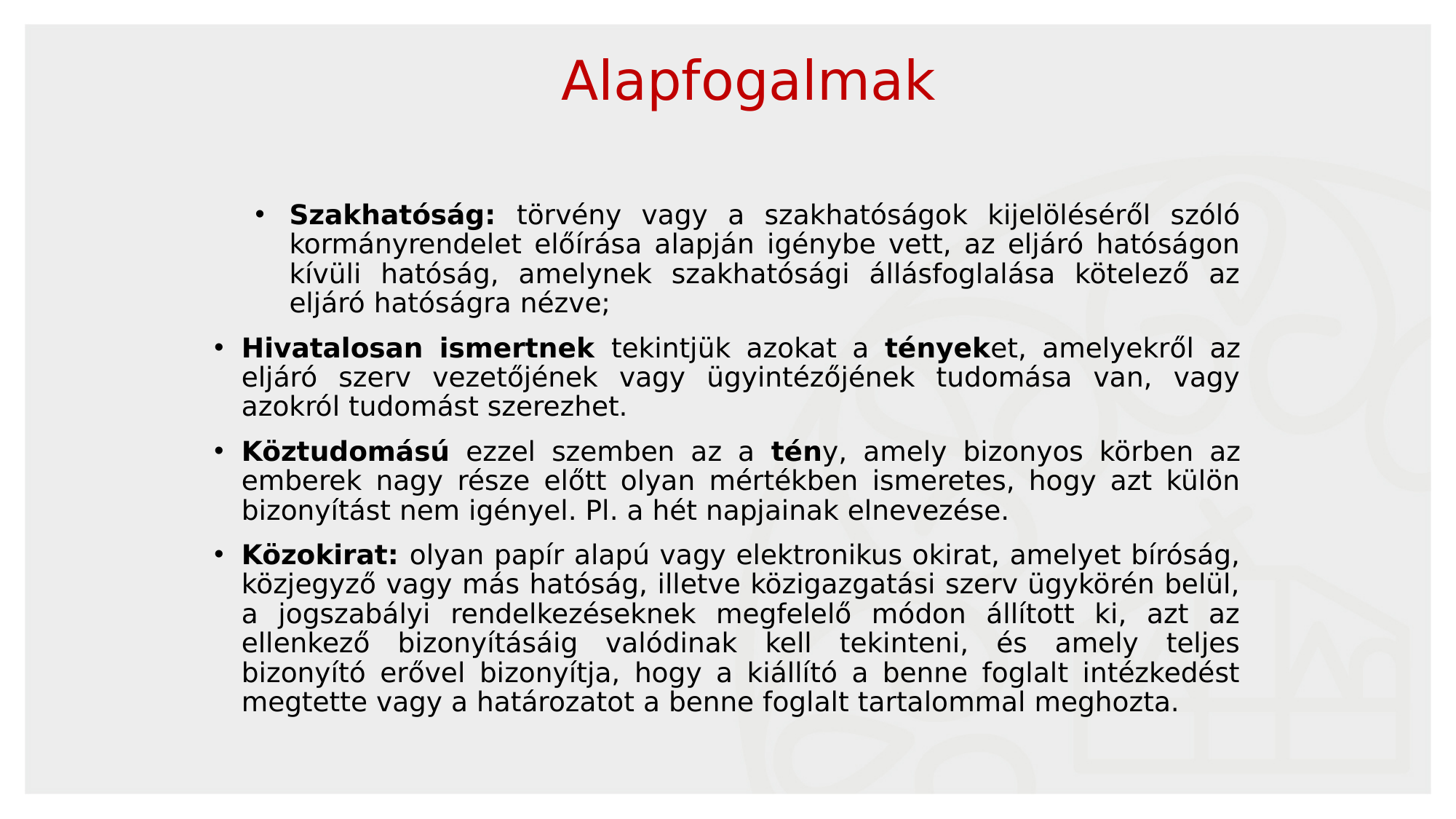

Alapfogalmak
Szakhatóság: törvény vagy a szakhatóságok kijelöléséről szóló kormányrendelet előírása alapján igénybe vett, az eljáró hatóságon kívüli hatóság, amelynek szakhatósági állásfoglalása kötelező az eljáró hatóságra nézve;
Hivatalosan ismertnek tekintjük azokat a tényeket, amelyekről az eljáró szerv vezetőjének vagy ügyintézőjének tudomása van, vagy azokról tudomást szerezhet.
Köztudomású ezzel szemben az a tény, amely bizonyos körben az emberek nagy része előtt olyan mértékben ismeretes, hogy azt külön bizonyítást nem igényel. Pl. a hét napjainak elnevezése.
Közokirat: olyan papír alapú vagy elektronikus okirat, amelyet bíróság, közjegyző vagy más hatóság, illetve közigazgatási szerv ügykörén belül, a jogszabályi rendelkezéseknek megfelelő módon állított ki, azt az ellenkező bizonyításáig valódinak kell tekinteni, és amely teljes bizonyító erővel bizonyítja, hogy a kiállító a benne foglalt intézkedést megtette vagy a határozatot a benne foglalt tartalommal meghozta.